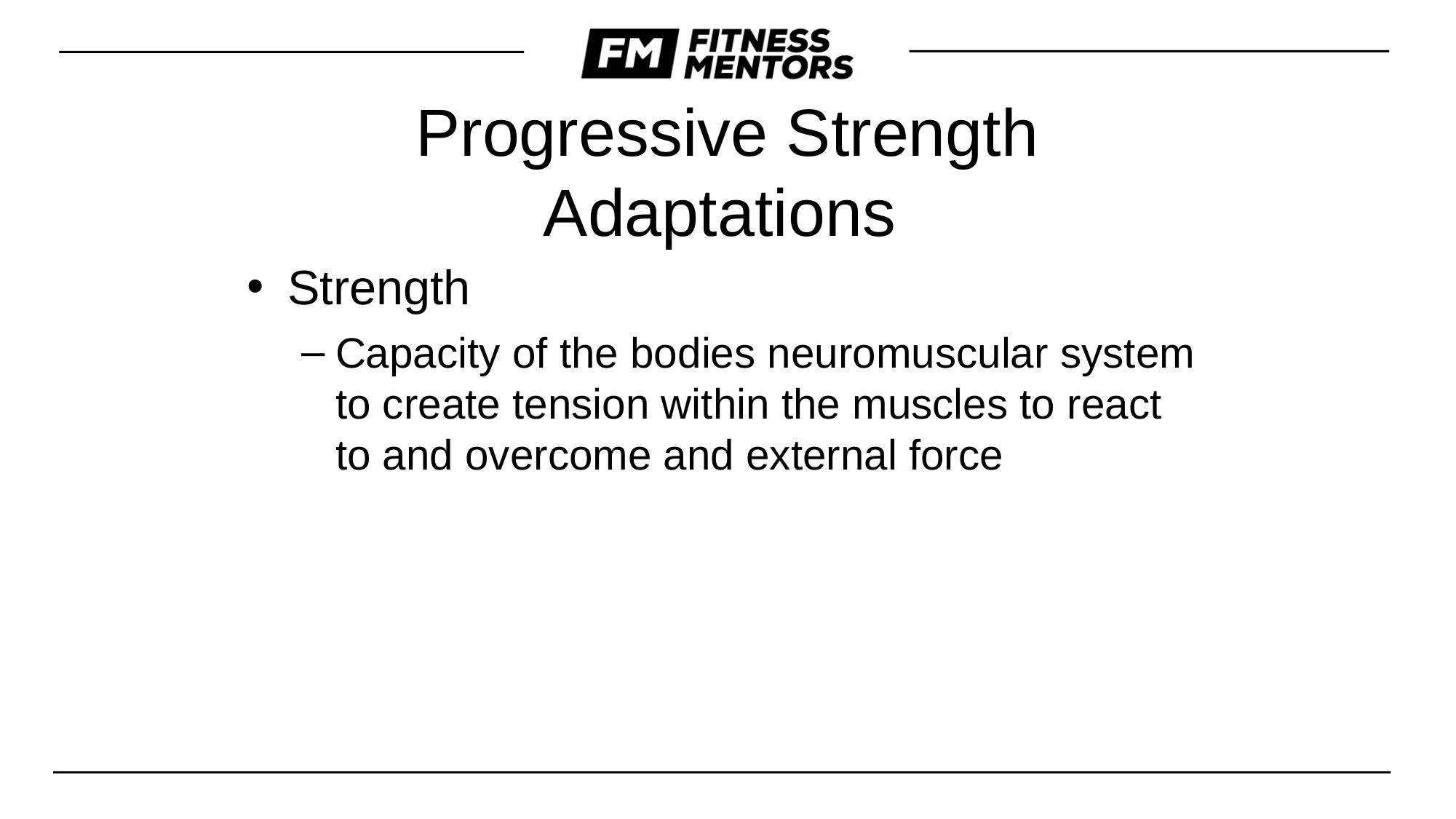

Progressive Strength Adaptations
Strength
Capacity of the bodies neuromuscular system to create tension within the muscles to react to and overcome and external force